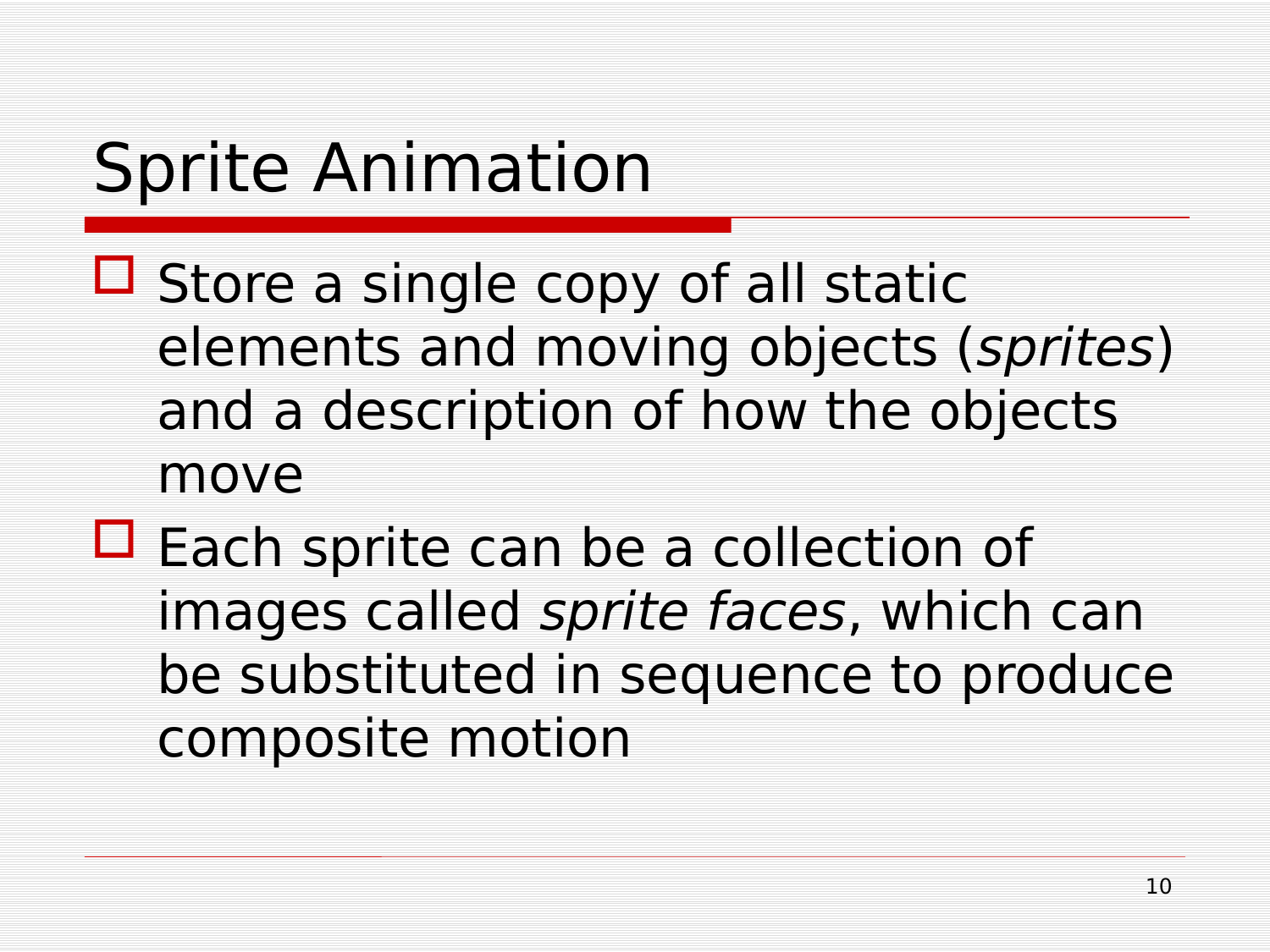

# Sprite Animation
Store a single copy of all static elements and moving objects (sprites) and a description of how the objects move
Each sprite can be a collection of images called sprite faces, which can be substituted in sequence to produce composite motion
10